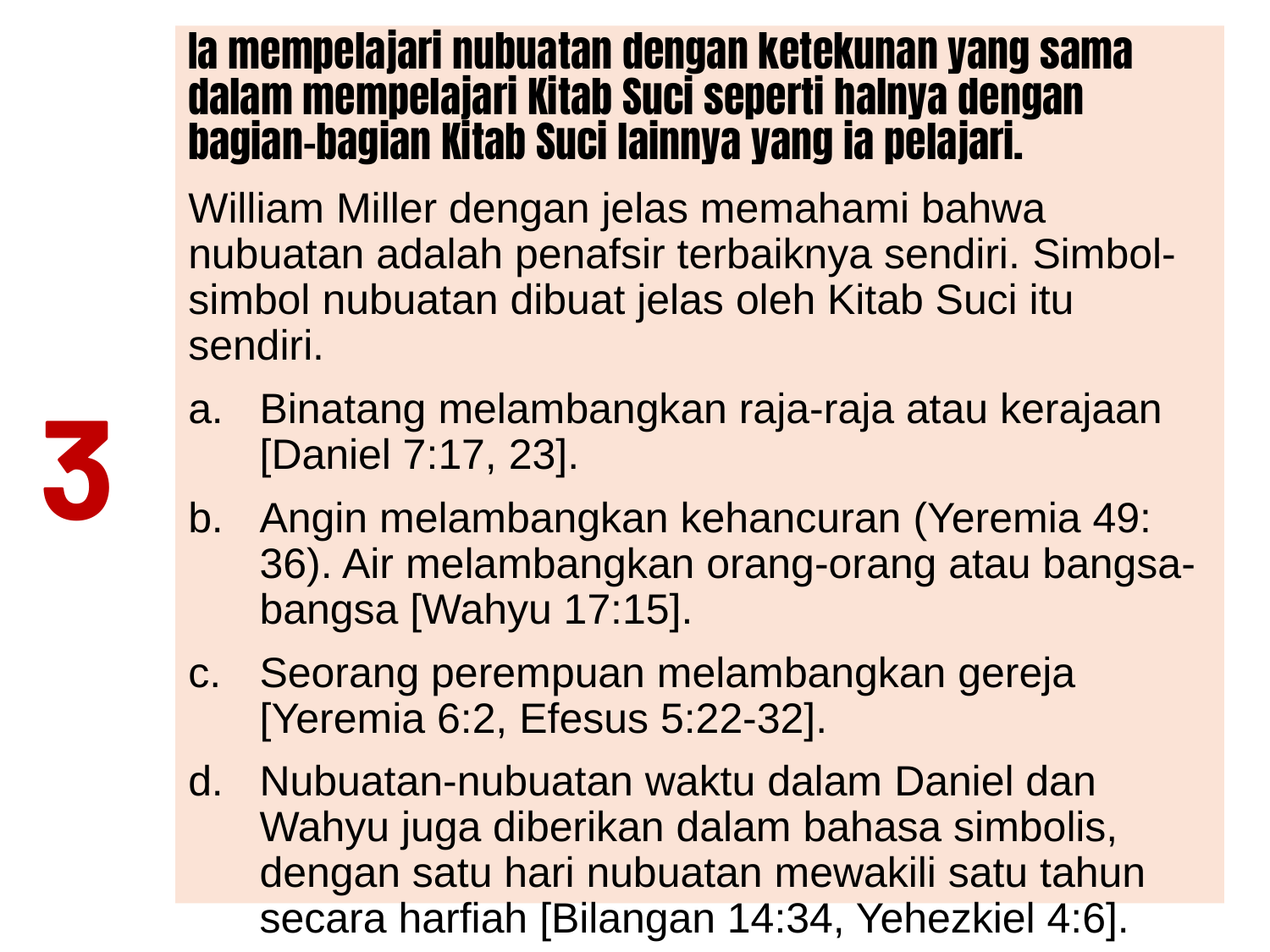

Ia mempelajari nubuatan dengan ketekunan yang sama dalam mempelajari Kitab Suci seperti halnya dengan bagian-bagian Kitab Suci lainnya yang ia pelajari.
William Miller dengan jelas memahami bahwa nubuatan adalah penafsir terbaiknya sendiri. Simbol-simbol nubuatan dibuat jelas oleh Kitab Suci itu sendiri.
Binatang melambangkan raja-raja atau kerajaan [Daniel 7:17, 23].
Angin melambangkan kehancuran (Yeremia 49: 36). Air melambangkan orang-orang atau bangsa-bangsa [Wahyu 17:15].
Seorang perempuan melambangkan gereja [Yeremia 6:2, Efesus 5:22-32].
Nubuatan-nubuatan waktu dalam Daniel dan Wahyu juga diberikan dalam bahasa simbolis, dengan satu hari nubuatan mewakili satu tahun secara harfiah [Bilangan 14:34, Yehezkiel 4:6].
3